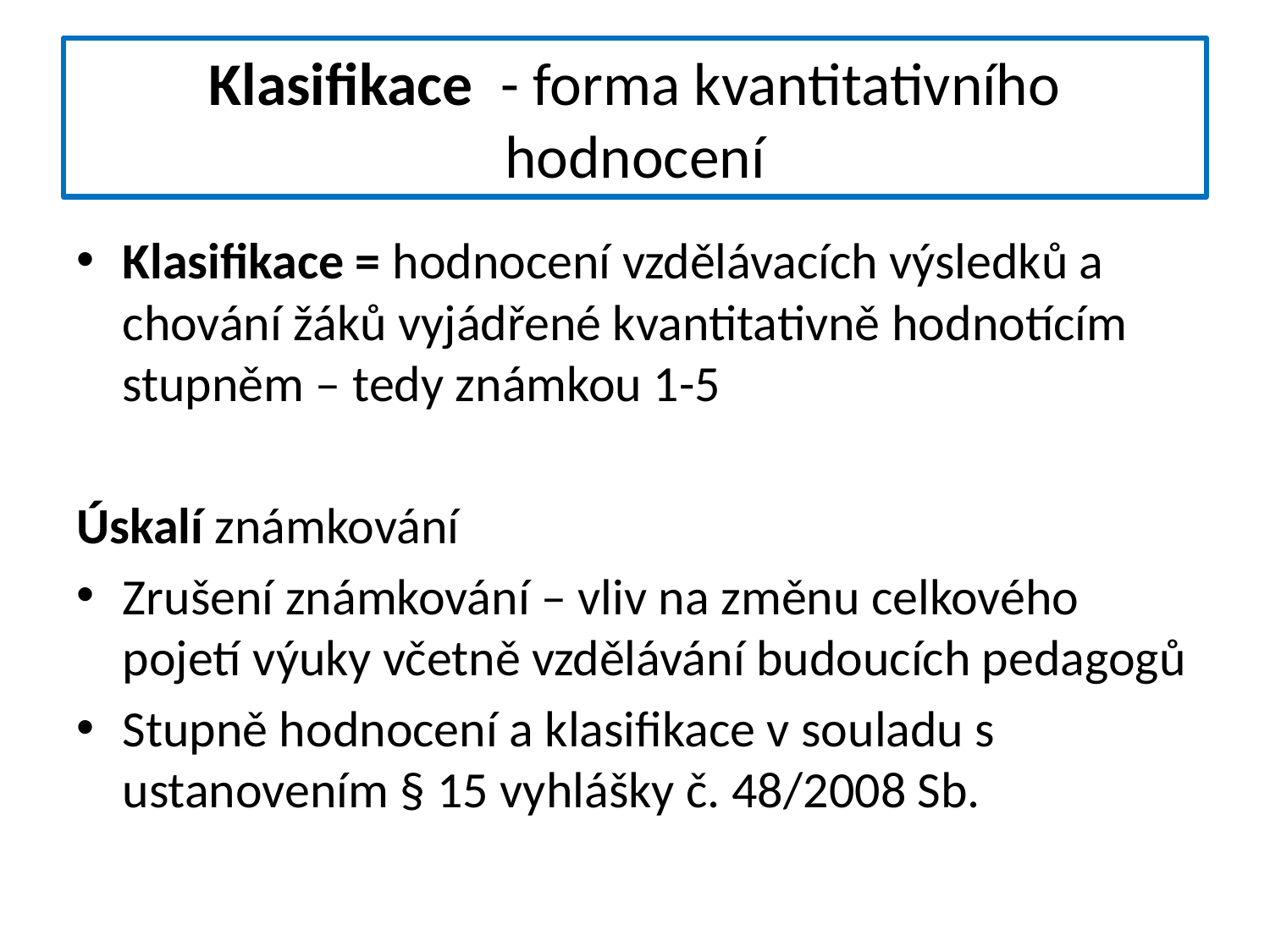

# Klasifikace  - forma kvantitativního hodnocení
Klasifikace = hodnocení vzdělávacích výsledků a chování žáků vyjádřené kvantitativně hodnotícím stupněm – tedy známkou 1-5

Úskalí známkování
Zrušení známkování – vliv na změnu celkového pojetí výuky včetně vzdělávání budoucích pedagogů
Stupně hodnocení a klasifikace v souladu s ustanovením § 15 vyhlášky č. 48/2008 Sb.